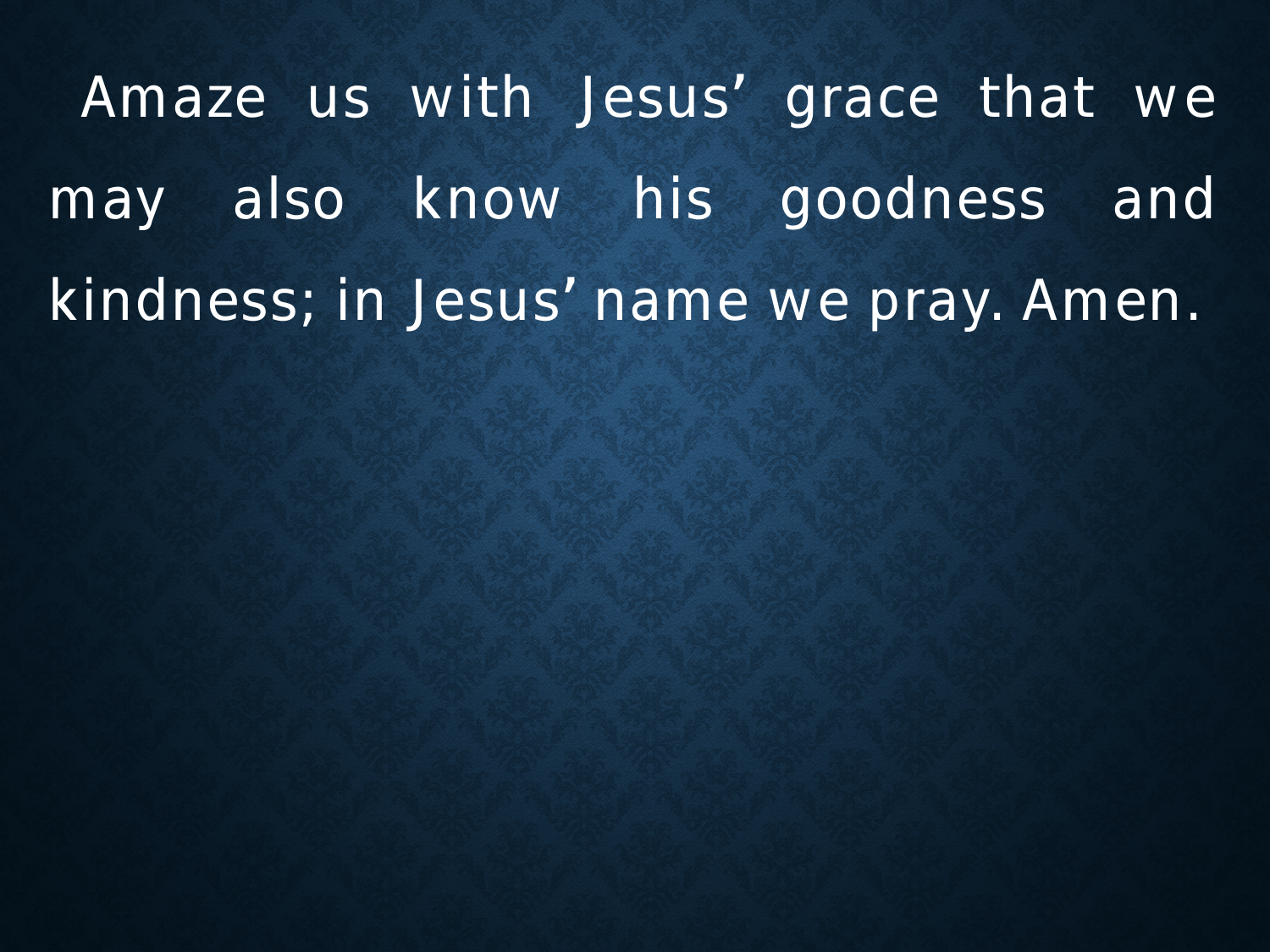

Amaze us with Jesus’ grace that we may also know his goodness and kindness; in Jesus’ name we pray. Amen.